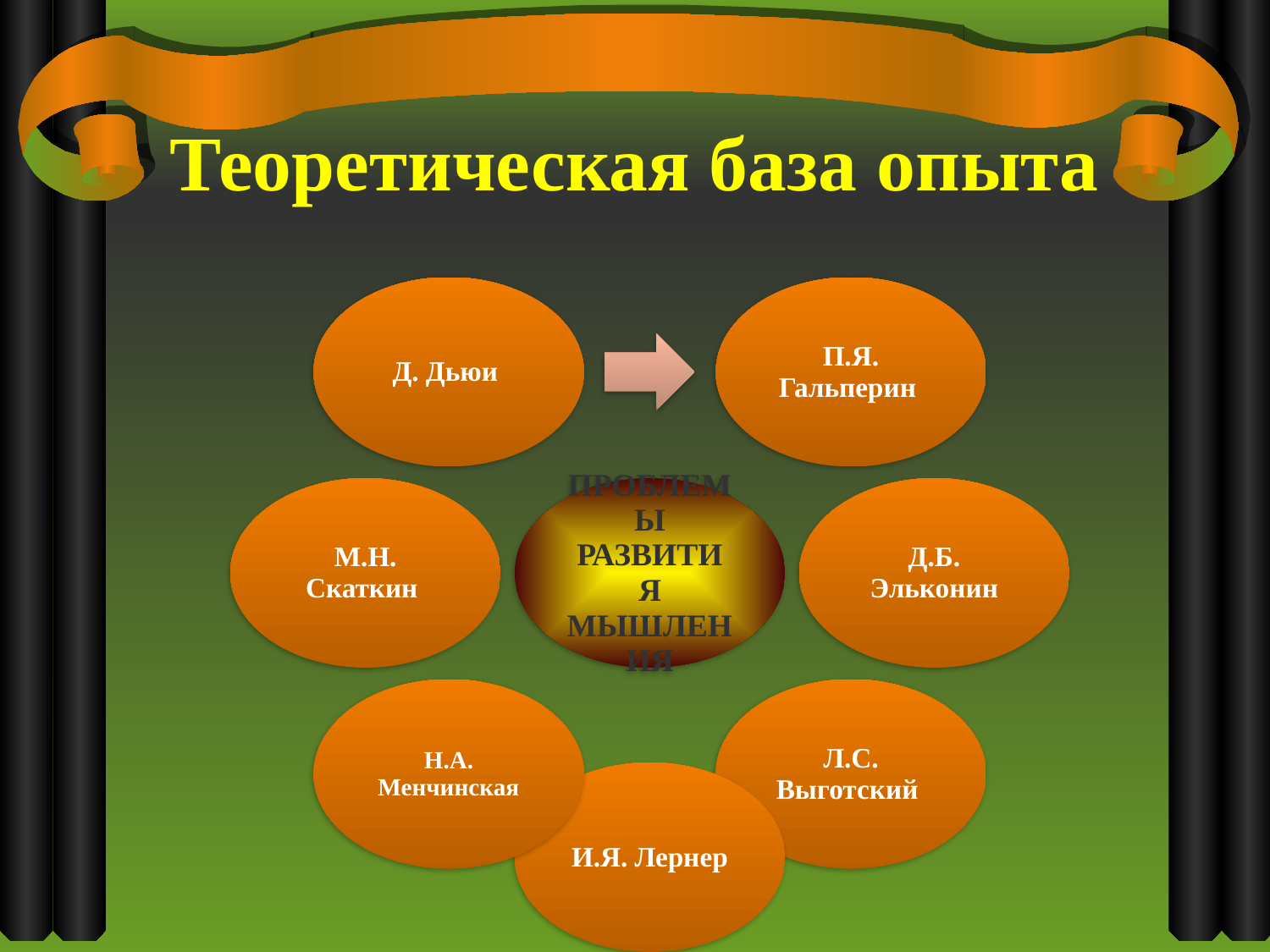

# Теоретическая база опыта
ПРОБЛЕМЫ РАЗВИТИЯ МЫШЛЕНИЯ
П.Я. Гальперин
Н.А. Менчинская
М.Н. Скаткин
Д. Дьюи
Д.Б. Эльконин
И.Я. Лернер
Л.С. Выготский